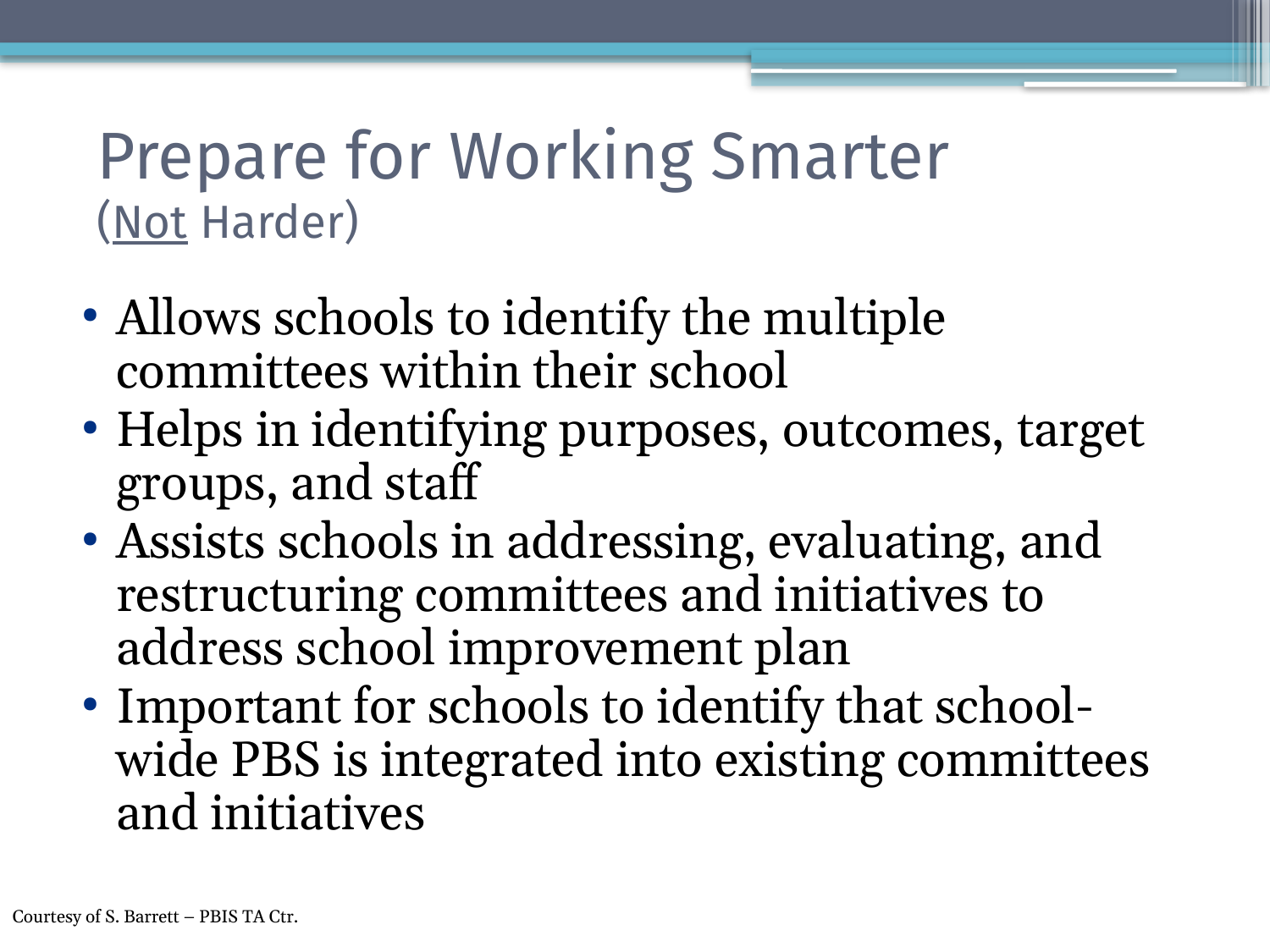

# Prepare for Working Smarter (Not Harder)
Allows schools to identify the multiple committees within their school
Helps in identifying purposes, outcomes, target groups, and staff
Assists schools in addressing, evaluating, and restructuring committees and initiatives to address school improvement plan
Important for schools to identify that school-wide PBS is integrated into existing committees and initiatives

Courtesy of S. Barrett – PBIS TA Ctr.